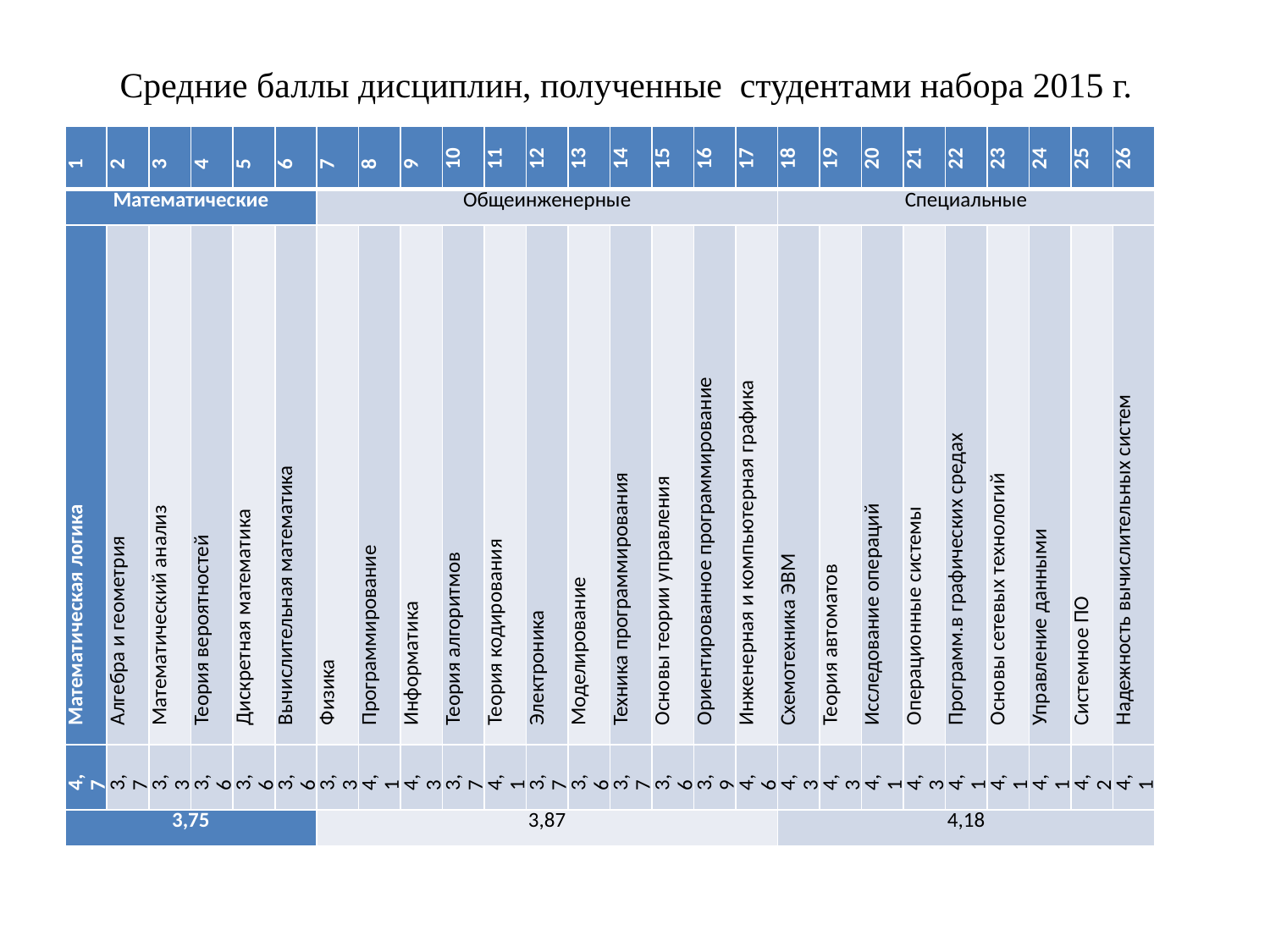

Средние баллы дисциплин, полученные  студентами набора 2015 г.
| 1 | 2 | 3 | 4 | 5 | 6 | 7 | 8 | 9 | 10 | 11 | 12 | 13 | 14 | 15 | 16 | 17 | 18 | 19 | 20 | 21 | 22 | 23 | 24 | 25 | 26 |
| --- | --- | --- | --- | --- | --- | --- | --- | --- | --- | --- | --- | --- | --- | --- | --- | --- | --- | --- | --- | --- | --- | --- | --- | --- | --- |
| Математические |  |  |  |  |  | Общеинженерные |  |  |  |  |  |  |  |  |  |  | Специальные |  |  |  |  |  |  |  |  |
| Математическая логика | Алгебра и геометрия | Математический анализ | Теория вероятностей | Дискретная математика | Вычислительная математика | Физика | Программирование | Информатика | Теория алгоритмов | Теория кодирования | Электроника | Моделирование | Техника программирования | Основы теории управления | Ориентированное программирование | Инженерная и компьютерная графика | Схемотехника ЭВМ | Теория автоматов | Исследование операций | Операционные системы | Программ.в графических средах | Основы сетевых технологий | Управление данными | Системное ПО | Надежность вычислительных систем |
| 4,7 | 3,7 | 3,3 | 3,6 | 3,6 | 3,6 | 3,3 | 4,1 | 4,3 | 3,7 | 4,1 | 3,7 | 3,6 | 3,7 | 3,6 | 3,9 | 4,6 | 4,3 | 4,3 | 4,1 | 4,3 | 4,1 | 4,1 | 4,1 | 4,2 | 4,1 |
| 3,75 |  |  |  |  |  | 3,87 |  |  |  |  |  |  |  |  |  |  | 4,18 |  |  |  |  |  |  |  |  |